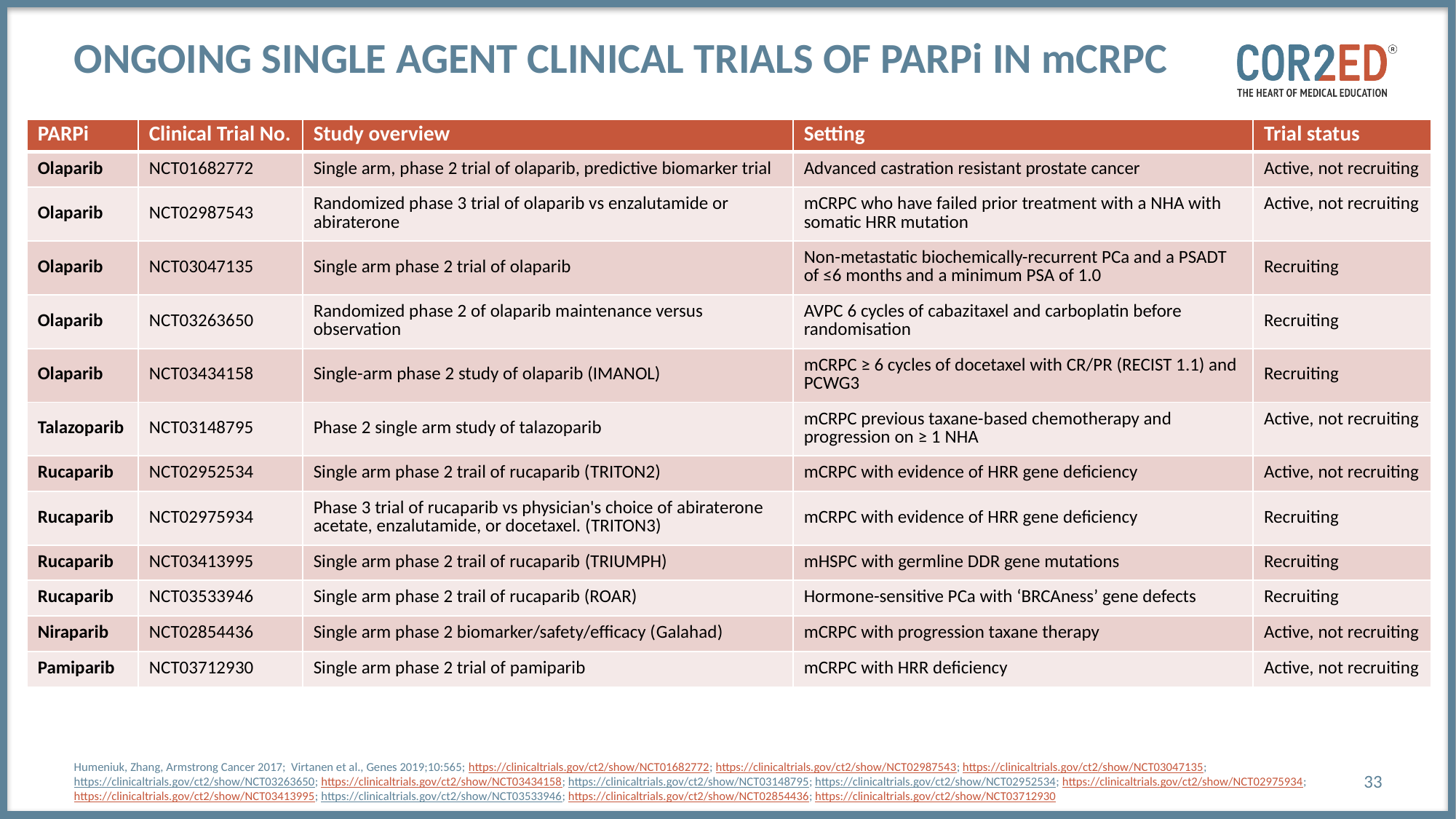

# Ongoing Single Agent Clinical Trials of PARPi in mCRPC
| PARPi | Clinical Trial No. | Study overview | Setting | Trial status |
| --- | --- | --- | --- | --- |
| Olaparib | NCT01682772 | Single arm, phase 2 trial of olaparib, predictive biomarker trial | Advanced castration resistant prostate cancer | Active, not recruiting |
| Olaparib | NCT02987543 | Randomized phase 3 trial of olaparib vs enzalutamide or abiraterone | mCRPC who have failed prior treatment with a NHA with somatic HRR mutation | Active, not recruiting |
| Olaparib | NCT03047135 | Single arm phase 2 trial of olaparib | Non-metastatic biochemically-recurrent PCa and a PSADT of ≤6 months and a minimum PSA of 1.0 | Recruiting |
| Olaparib | NCT03263650 | Randomized phase 2 of olaparib maintenance versus observation | AVPC 6 cycles of cabazitaxel and carboplatin before randomisation | Recruiting |
| Olaparib | NCT03434158 | Single-arm phase 2 study of olaparib (IMANOL) | mCRPC ≥ 6 cycles of docetaxel with CR/PR (RECIST 1.1) and PCWG3 | Recruiting |
| Talazoparib | NCT03148795 | Phase 2 single arm study of talazoparib | mCRPC previous taxane-based chemotherapy and progression on ≥ 1 NHA | Active, not recruiting |
| Rucaparib | NCT02952534 | Single arm phase 2 trail of rucaparib (TRITON2) | mCRPC with evidence of HRR gene deficiency | Active, not recruiting |
| Rucaparib | NCT02975934 | Phase 3 trial of rucaparib vs physician's choice of abiraterone acetate, enzalutamide, or docetaxel. (TRITON3) | mCRPC with evidence of HRR gene deficiency | Recruiting |
| Rucaparib | NCT03413995 | Single arm phase 2 trail of rucaparib (TRIUMPH) | mHSPC with germline DDR gene mutations | Recruiting |
| Rucaparib | NCT03533946 | Single arm phase 2 trail of rucaparib (ROAR) | Hormone-sensitive PCa with ‘BRCAness’ gene defects | Recruiting |
| Niraparib | NCT02854436 | Single arm phase 2 biomarker/safety/efficacy (Galahad) | mCRPC with progression taxane therapy | Active, not recruiting |
| Pamiparib | NCT03712930 | Single arm phase 2 trial of pamiparib | mCRPC with HRR deficiency | Active, not recruiting |
Humeniuk, Zhang, Armstrong Cancer 2017;  Virtanen et al., Genes 2019;10:565; https://clinicaltrials.gov/ct2/show/NCT01682772; https://clinicaltrials.gov/ct2/show/NCT02987543; https://clinicaltrials.gov/ct2/show/NCT03047135; https://clinicaltrials.gov/ct2/show/NCT03263650; https://clinicaltrials.gov/ct2/show/NCT03434158; https://clinicaltrials.gov/ct2/show/NCT03148795; https://clinicaltrials.gov/ct2/show/NCT02952534; https://clinicaltrials.gov/ct2/show/NCT02975934; https://clinicaltrials.gov/ct2/show/NCT03413995; https://clinicaltrials.gov/ct2/show/NCT03533946; https://clinicaltrials.gov/ct2/show/NCT02854436; https://clinicaltrials.gov/ct2/show/NCT03712930
33